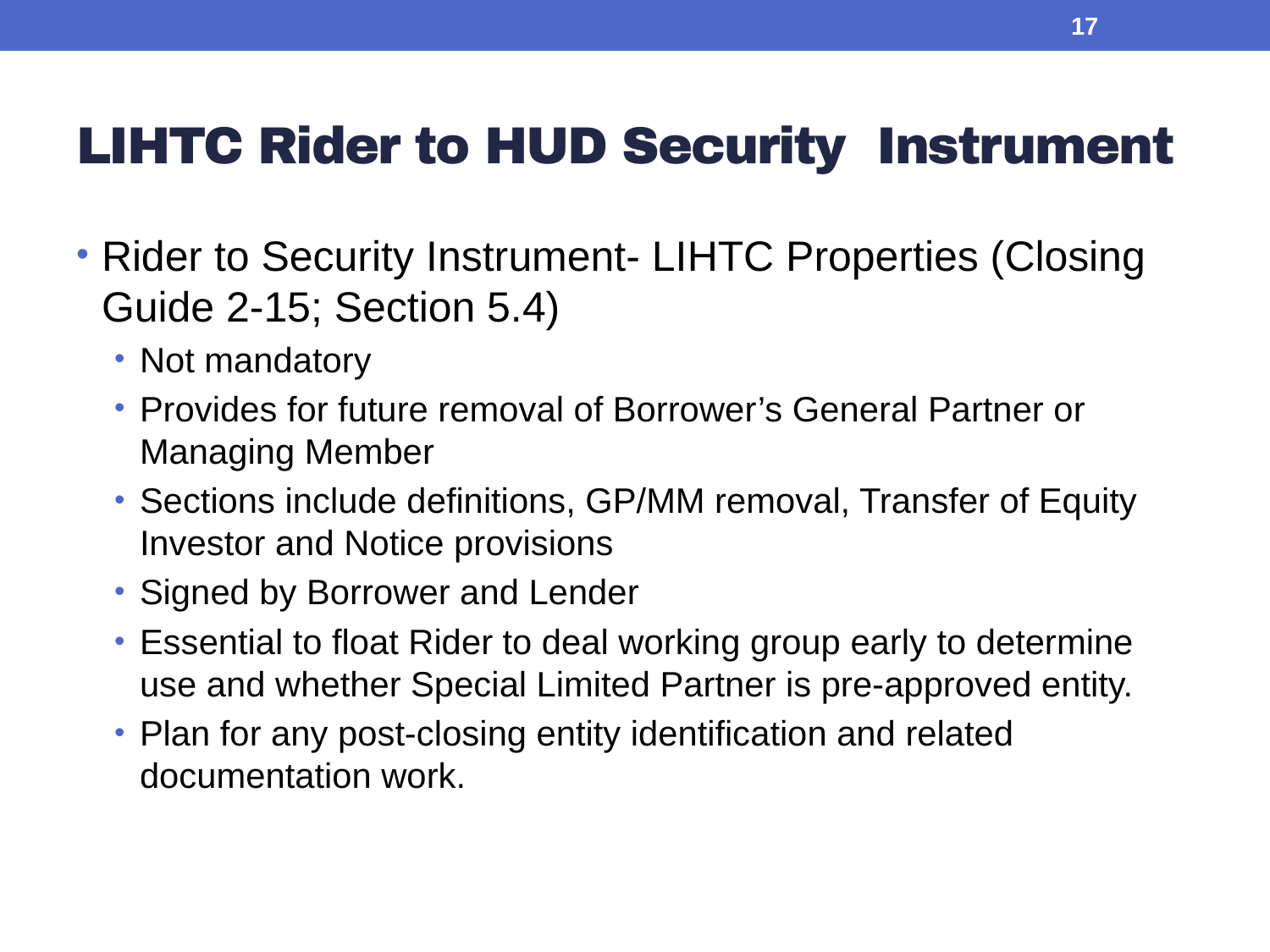

17
# LIHTC Rider to HUD Security  Instrument
Rider to Security Instrument- LIHTC Properties (Closing Guide 2-15; Section 5.4)
Not mandatory
Provides for future removal of Borrower’s General Partner or Managing Member
Sections include definitions, GP/MM removal, Transfer of Equity Investor and Notice provisions
Signed by Borrower and Lender
Essential to float Rider to deal working group early to determine use and whether Special Limited Partner is pre-approved entity.
Plan for any post-closing entity identification and related documentation work.